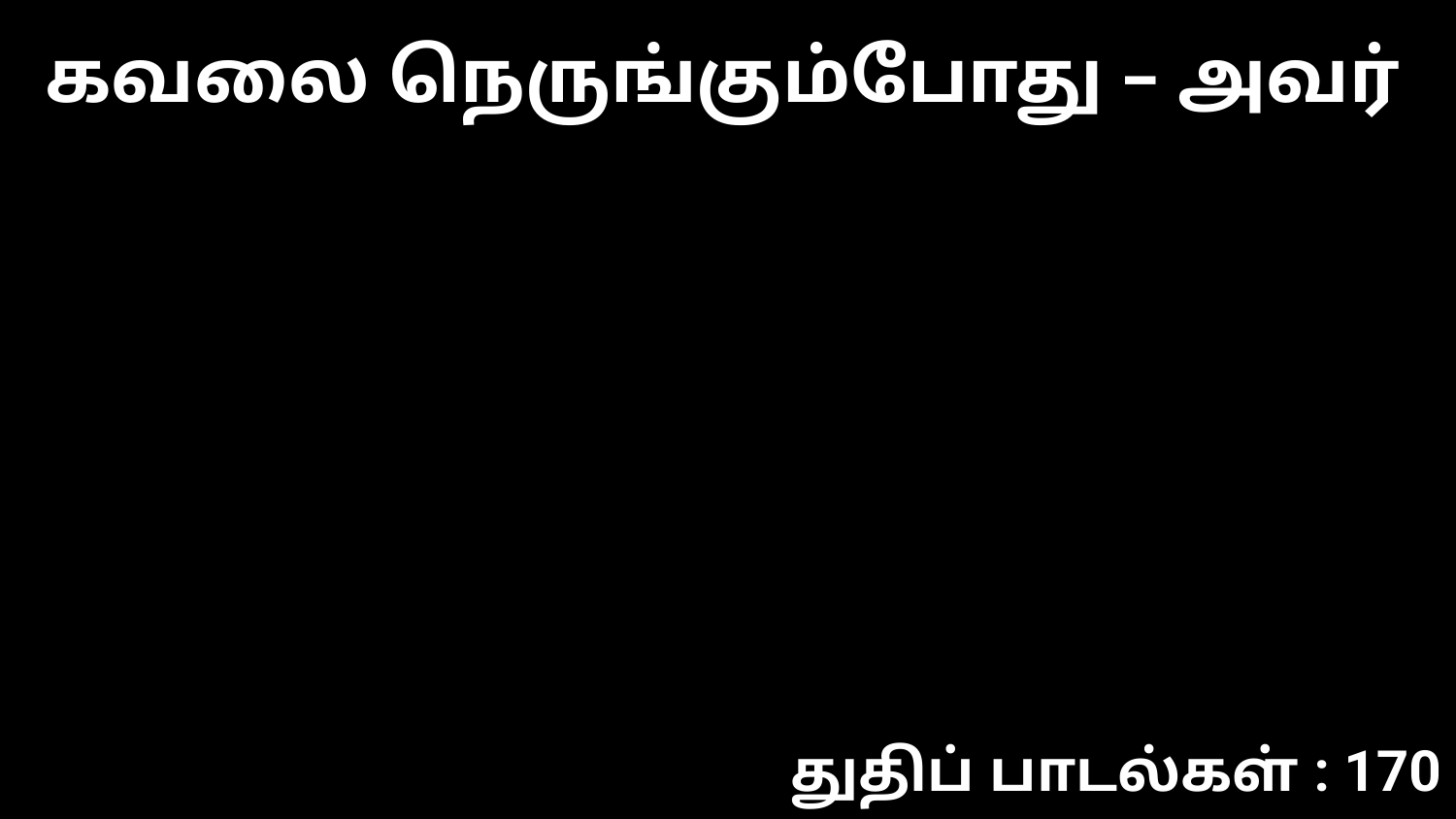

கவலை நெருங்கும்போது – அவர்
துதிப் பாடல்கள் : 170